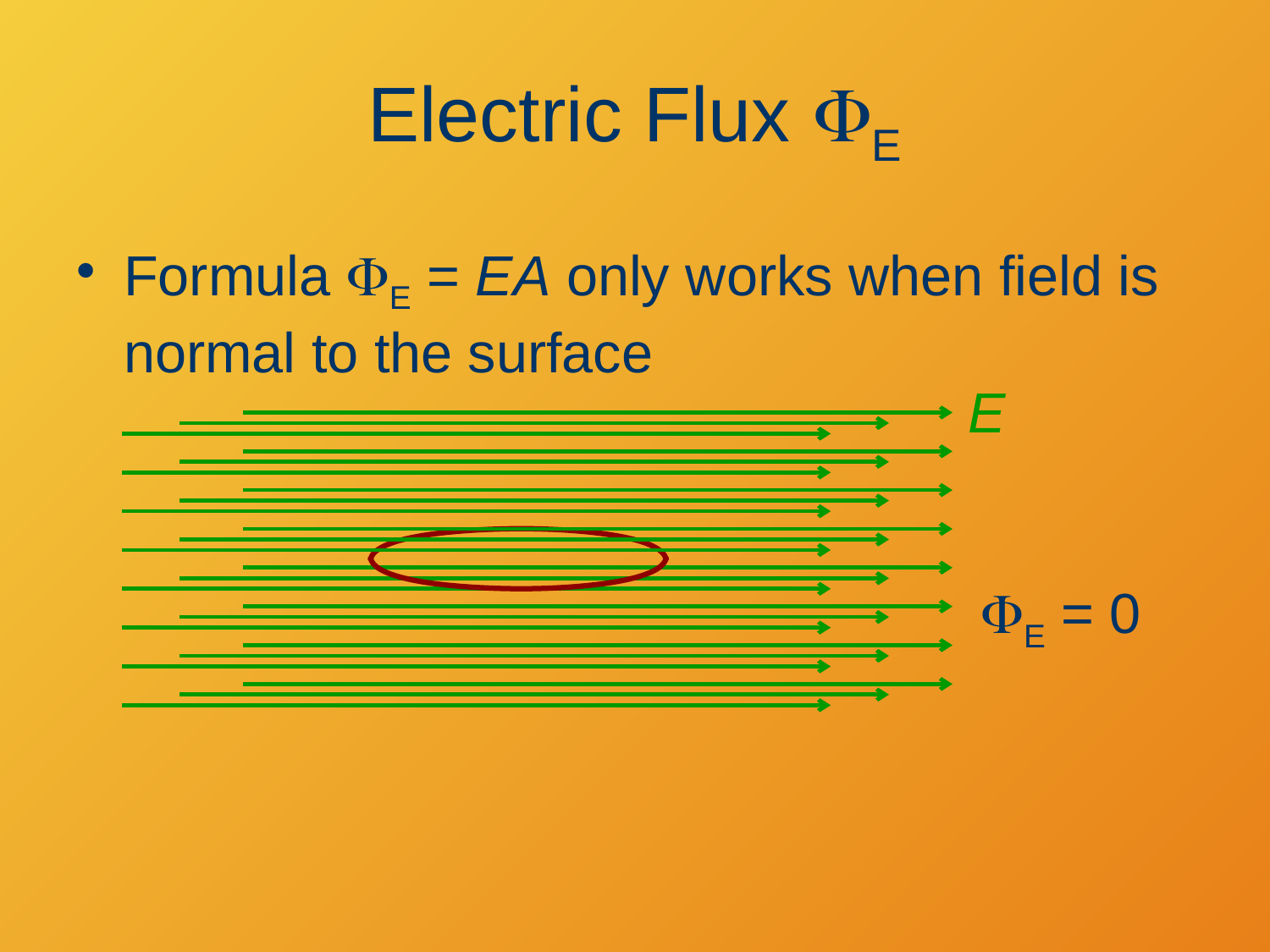

# Electric Flux ΦE
Formula ΦE = EA only works when field is normal to the surface
E

 ΦE = 0